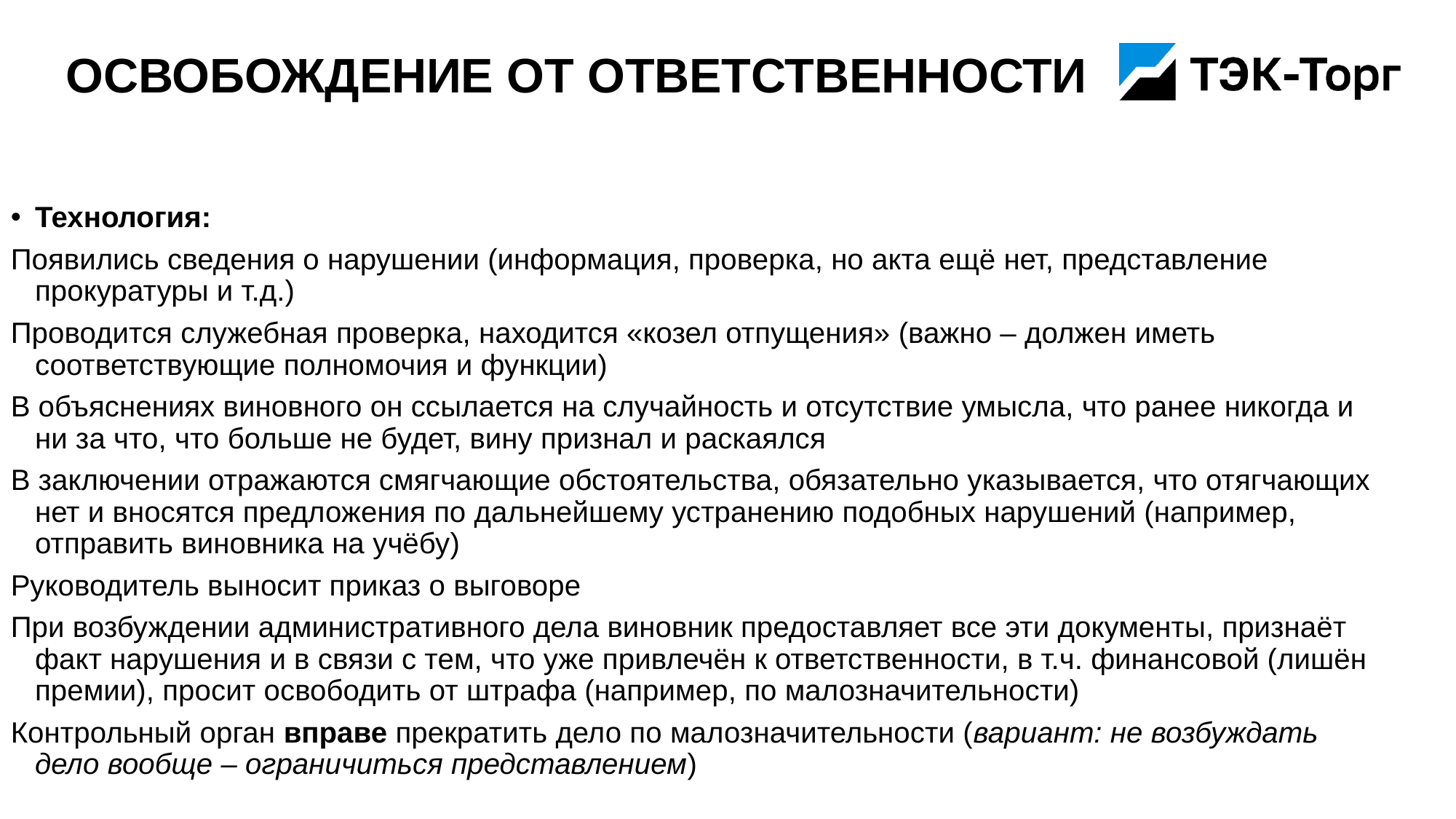

# Освобождение от ответственности
Технология:
Появились сведения о нарушении (информация, проверка, но акта ещё нет, представление прокуратуры и т.д.)
Проводится служебная проверка, находится «козел отпущения» (важно – должен иметь соответствующие полномочия и функции)
В объяснениях виновного он ссылается на случайность и отсутствие умысла, что ранее никогда и ни за что, что больше не будет, вину признал и раскаялся
В заключении отражаются смягчающие обстоятельства, обязательно указывается, что отягчающих нет и вносятся предложения по дальнейшему устранению подобных нарушений (например, отправить виновника на учёбу)
Руководитель выносит приказ о выговоре
При возбуждении административного дела виновник предоставляет все эти документы, признаёт факт нарушения и в связи с тем, что уже привлечён к ответственности, в т.ч. финансовой (лишён премии), просит освободить от штрафа (например, по малозначительности)
Контрольный орган вправе прекратить дело по малозначительности (вариант: не возбуждать дело вообще – ограничиться представлением)